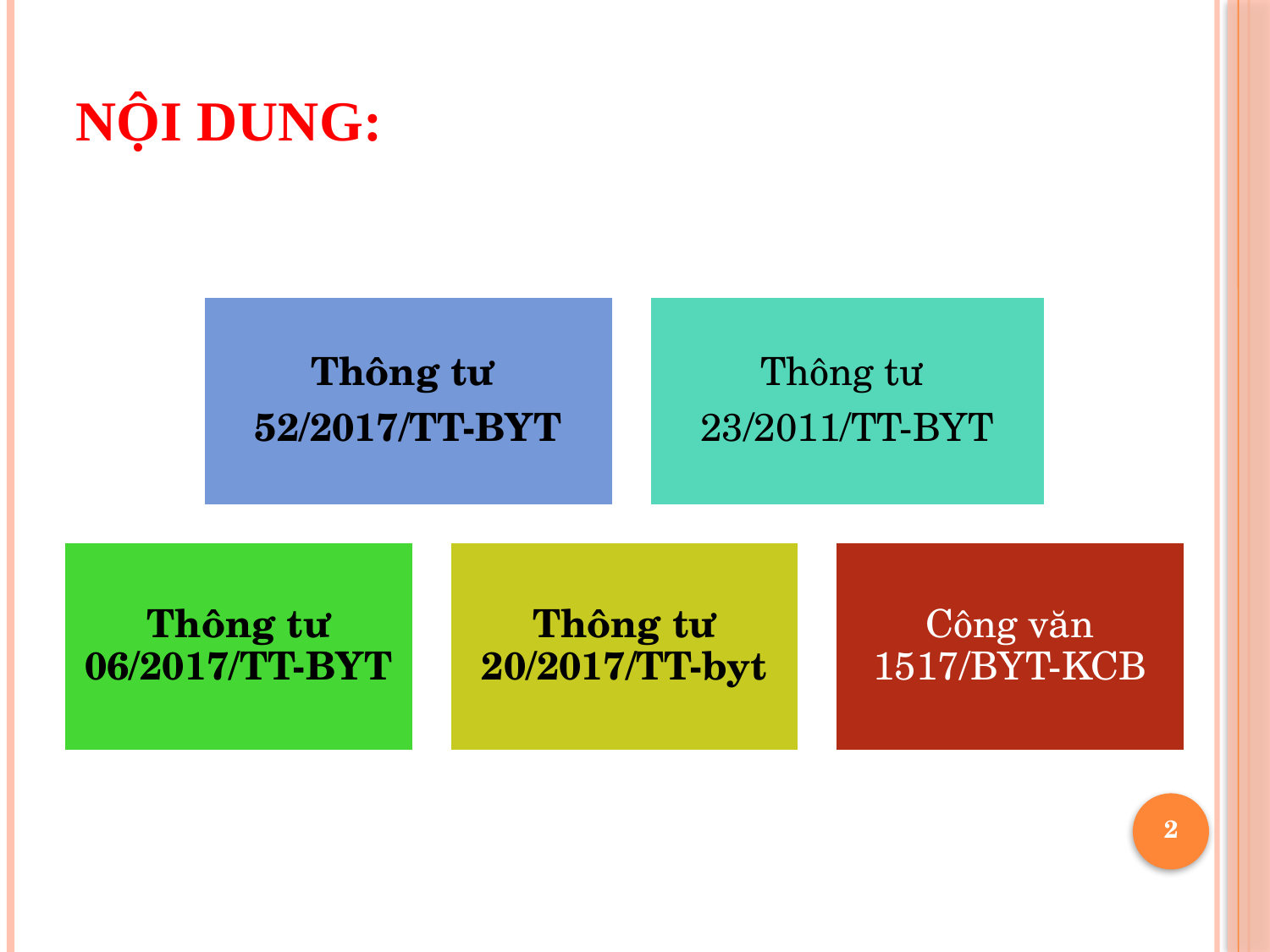

# NỘI DUNG:
Thông tư
52/2017/TT-BYT
Thông tư
23/2011/TT-BYT
Thông tư 06/2017/TT-BYT
Thông tư 20/2017/TT-byt
Công văn 1517/BYT-KCB
2